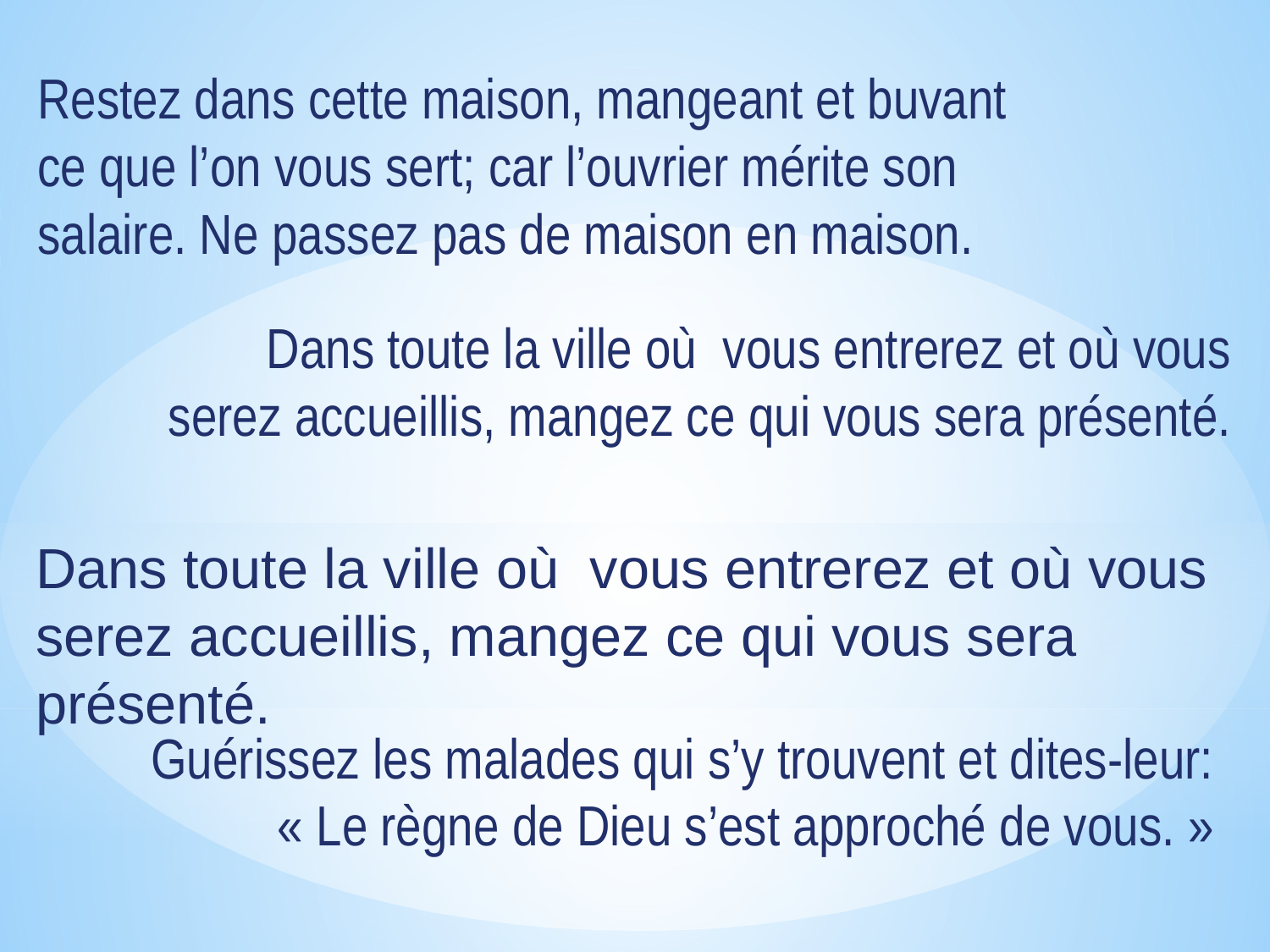

Restez dans cette maison, mangeant et buvant ce que l’on vous sert; car l’ouvrier mérite son salaire. Ne passez pas de maison en maison.
Dans toute la ville où  vous entrerez et où vous serez accueillis, mangez ce qui vous sera présenté.
Dans toute la ville où  vous entrerez et où vous serez accueillis, mangez ce qui vous sera présenté.
Guérissez les malades qui s’y trouvent et dites-leur: « Le règne de Dieu s’est approché de vous. »